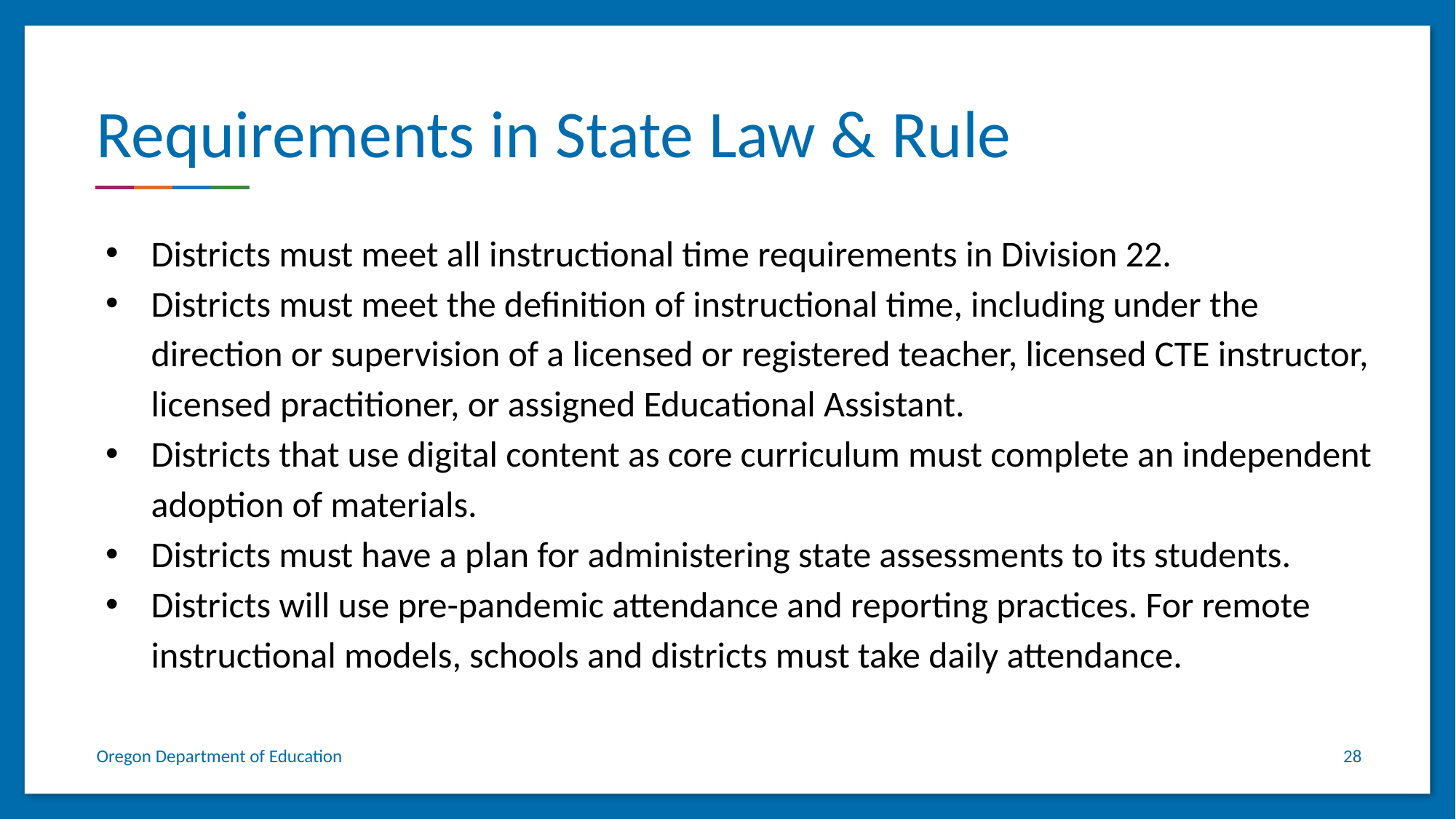

# Requirements in State Law & Rule
Districts must meet all instructional time requirements in Division 22.
Districts must meet the definition of instructional time, including under the direction or supervision of a licensed or registered teacher, licensed CTE instructor, licensed practitioner, or assigned Educational Assistant.
Districts that use digital content as core curriculum must complete an independent adoption of materials.
Districts must have a plan for administering state assessments to its students.
Districts will use pre-pandemic attendance and reporting practices. For remote instructional models, schools and districts must take daily attendance.

Oregon Department of Education
28